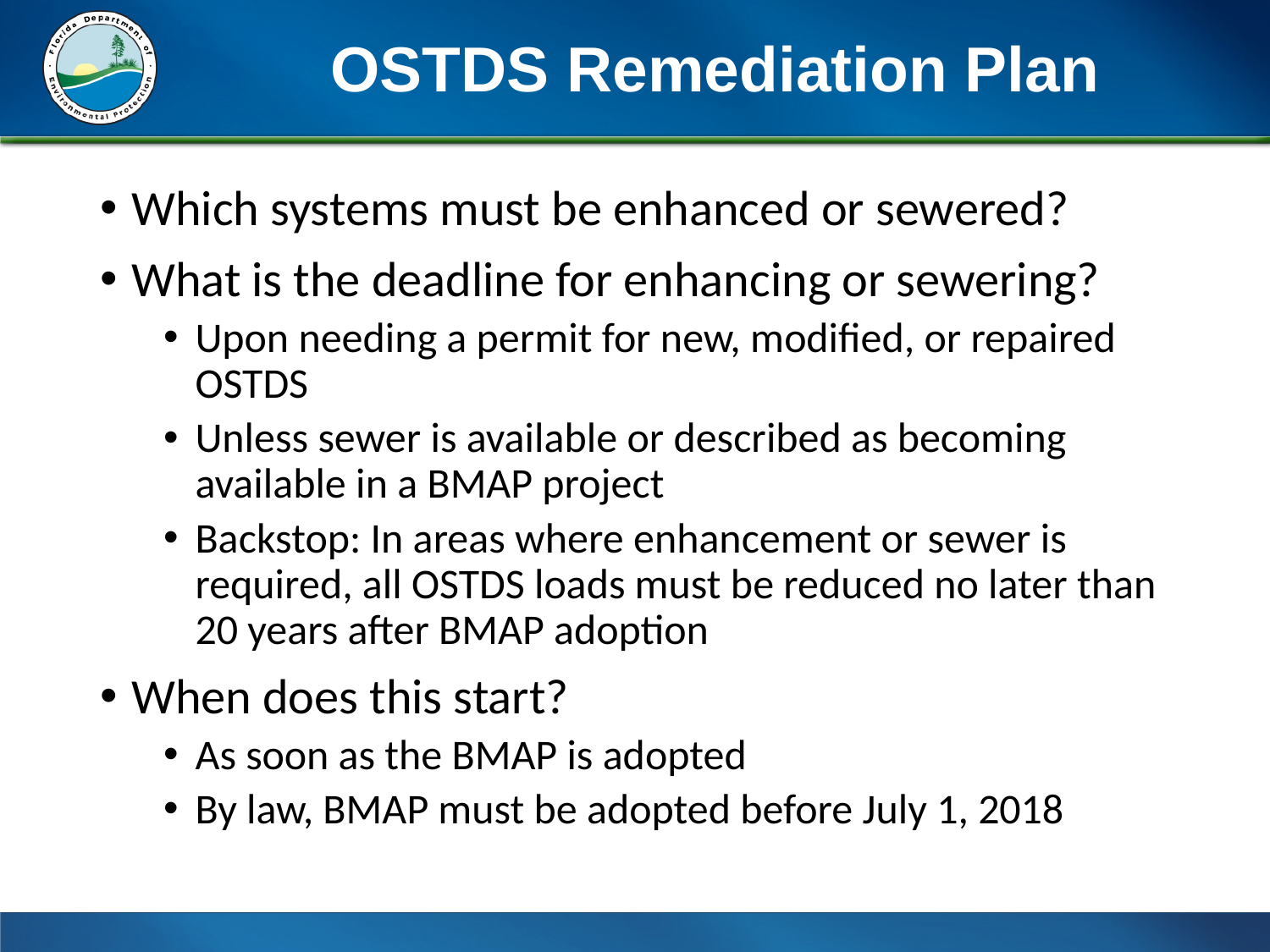

# OSTDS Remediation Plan
Which systems must be enhanced or sewered?
What is the deadline for enhancing or sewering?
Upon needing a permit for new, modified, or repaired OSTDS
Unless sewer is available or described as becoming available in a BMAP project
Backstop: In areas where enhancement or sewer is required, all OSTDS loads must be reduced no later than 20 years after BMAP adoption
When does this start?
As soon as the BMAP is adopted
By law, BMAP must be adopted before July 1, 2018